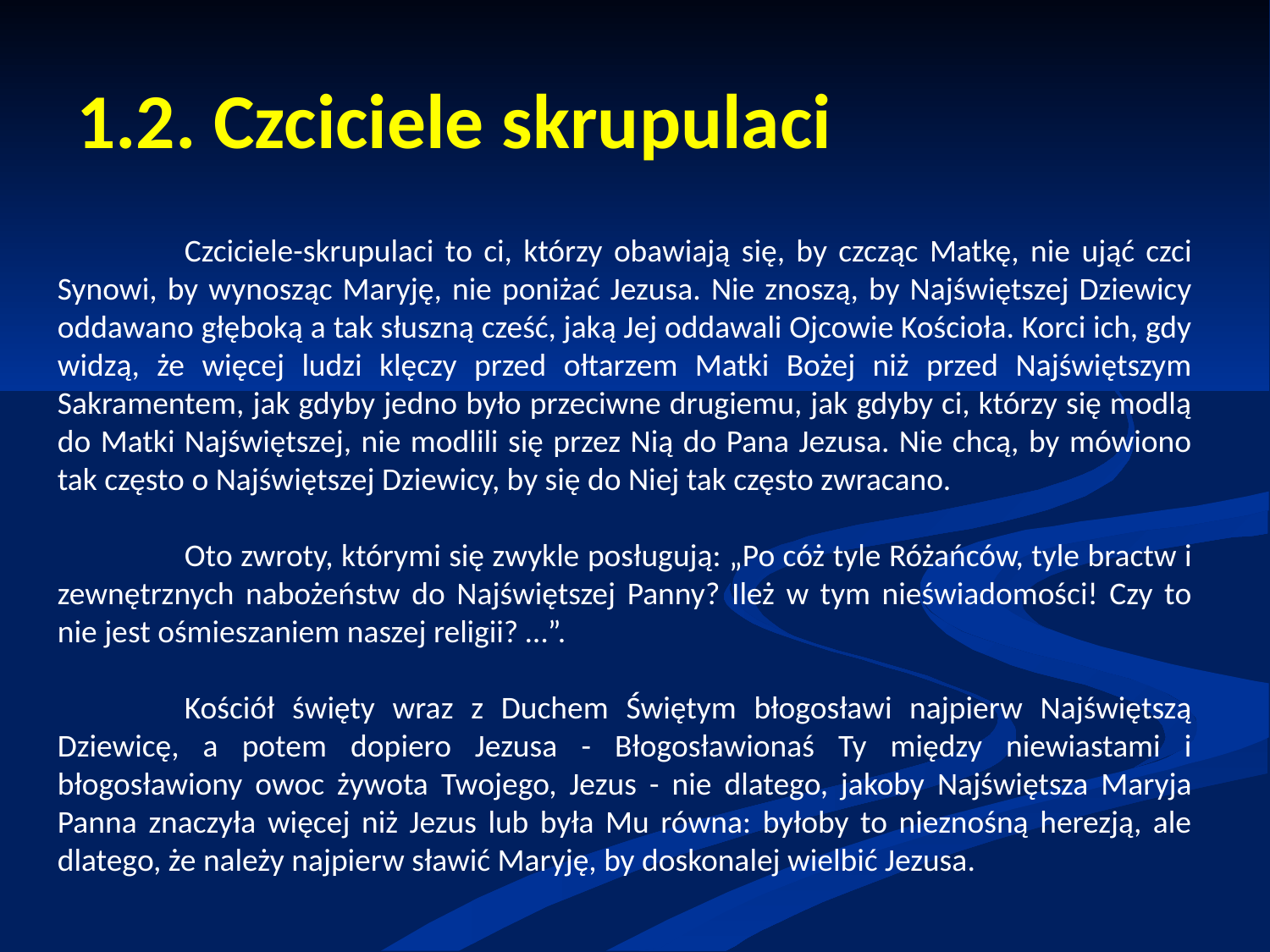

# 1.2. Czciciele skrupulaci

	Czciciele-skrupulaci to ci, którzy obawiają się, by czcząc Matkę, nie ująć czci Synowi, by wynosząc Maryję, nie poniżać Jezusa. Nie znoszą, by Najświętszej Dziewicy oddawano głęboką a tak słuszną cześć, jaką Jej oddawali Ojcowie Kościoła. Korci ich, gdy widzą, że więcej ludzi klęczy przed ołtarzem Matki Bożej niż przed Najświętszym Sakramentem, jak gdyby jedno było przeciwne drugiemu, jak gdyby ci, którzy się modlą do Matki Najświętszej, nie modlili się przez Nią do Pana Jezusa. Nie chcą, by mówiono tak często o Najświętszej Dziewicy, by się do Niej tak często zwracano.

	Oto zwroty, którymi się zwykle posługują: „Po cóż tyle Różańców, tyle bractw i zewnętrznych nabożeństw do Najświętszej Panny? Ileż w tym nieświadomości! Czy to nie jest ośmieszaniem naszej religii? …”.

	Kościół święty wraz z Duchem Świętym błogosławi najpierw Najświętszą Dziewicę, a potem dopiero Jezusa - Błogosławionaś Ty między niewiastami i błogosławiony owoc żywota Twojego, Jezus - nie dlatego, jakoby Najświętsza Maryja Panna znaczyła więcej niż Jezus lub była Mu równa: byłoby to nieznośną herezją, ale dlatego, że należy najpierw sławić Maryję, by doskonalej wielbić Jezusa.